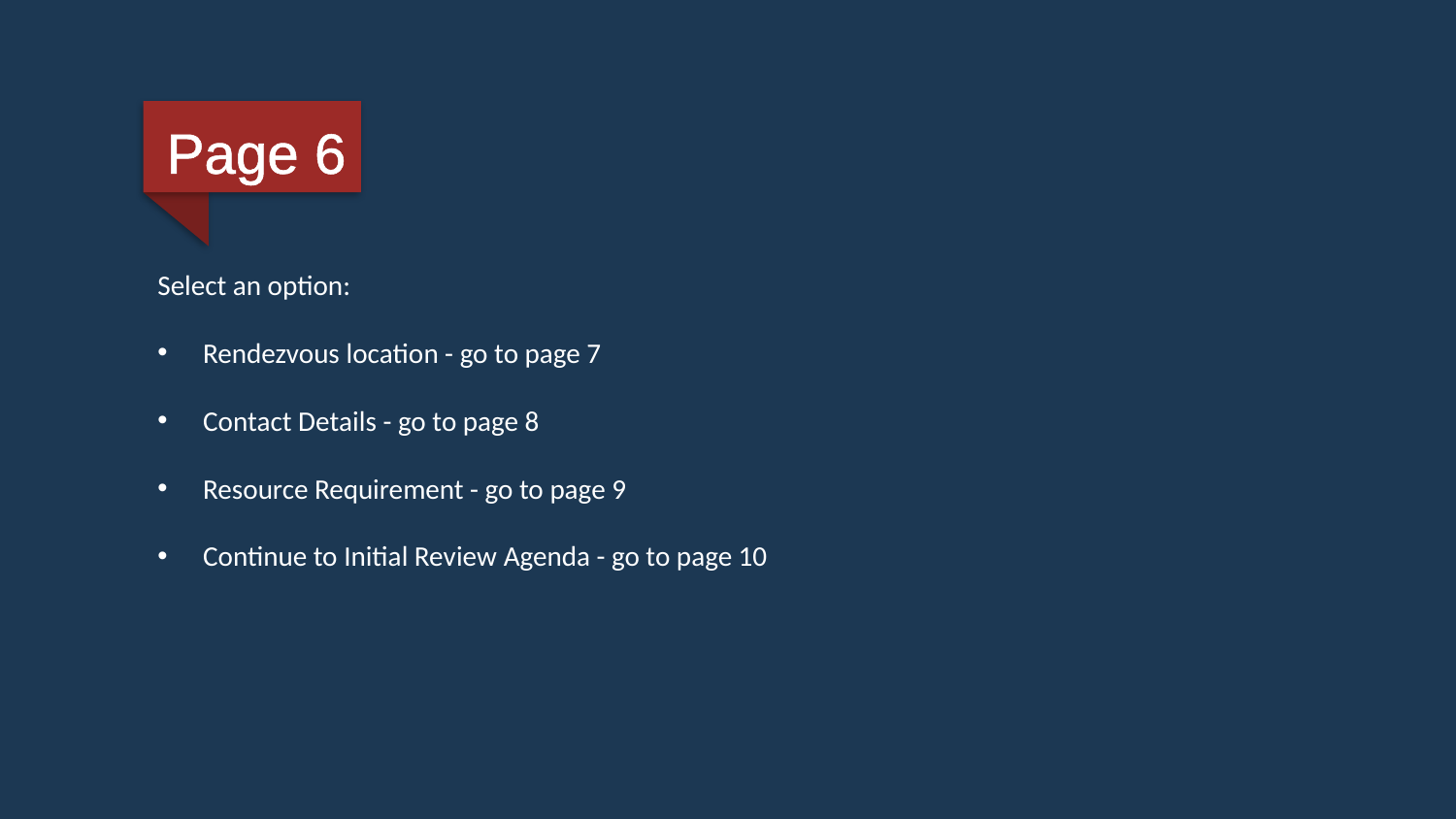

Page 6

Select an option:

Rendezvous location - go to page 7

Contact Details - go to page 8

Resource Requirement - go to page 9

Continue to Initial Review Agenda - go to page 10